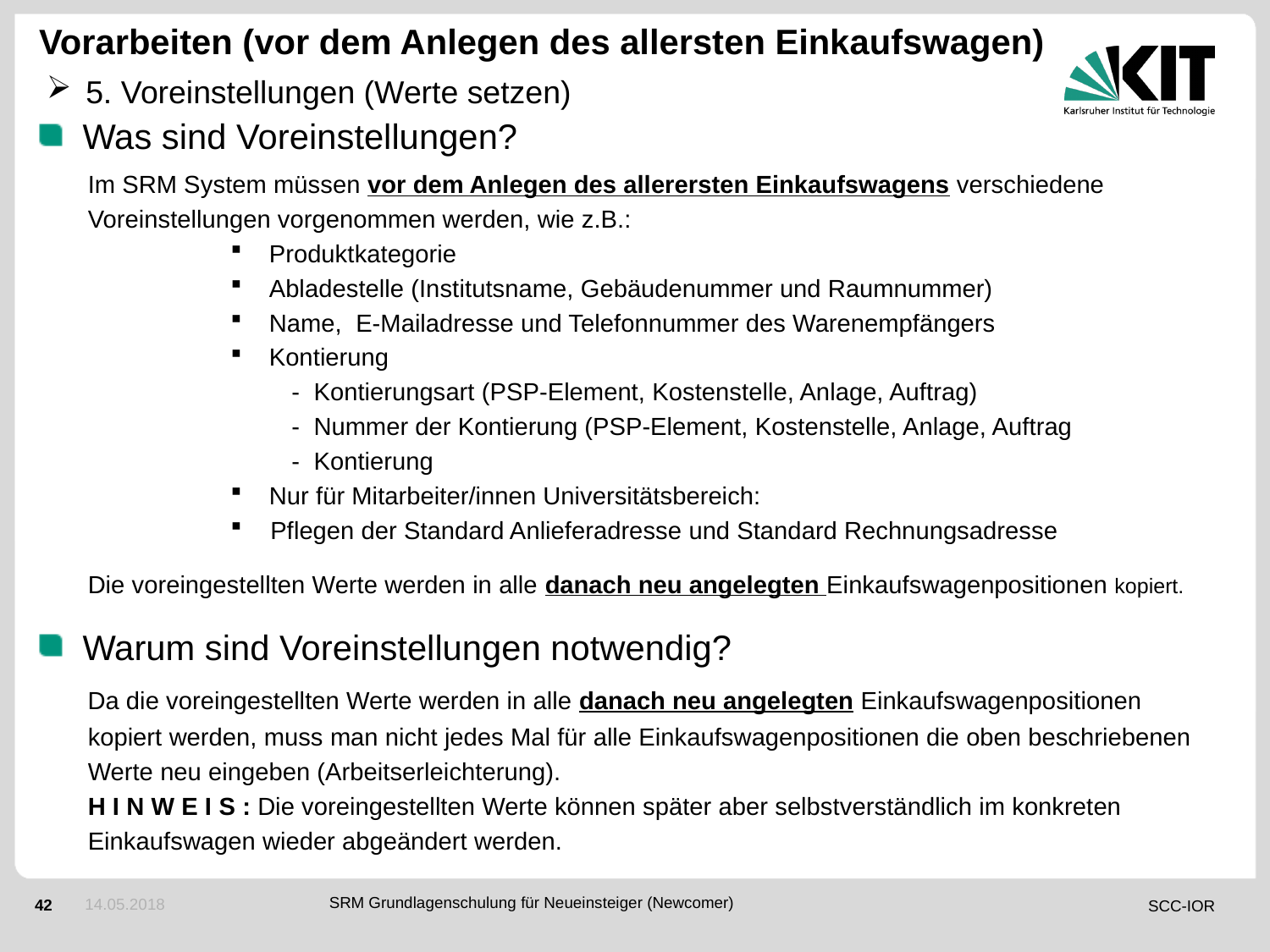

# Vorarbeiten (vor dem Anlegen des allersten Einkaufswagen)
 5. Voreinstellungen (Werte setzen)

Was sind Voreinstellungen?

       Im SRM System müssen vor dem Anlegen des allerersten Einkaufswagens verschiedene
       Voreinstellungen vorgenommen werden, wie z.B.:
Produktkategorie
Abladestelle (Institutsname, Gebäudenummer und Raumnummer)
Name,  E-Mailadresse und Telefonnummer des Warenempfängers
Kontierung
-  Kontierungsart (PSP-Element, Kostenstelle, Anlage, Auftrag)
-  Nummer der Kontierung (PSP-Element, Kostenstelle, Anlage, Auftrag
-  Kontierung
Nur für Mitarbeiter/innen Universitätsbereich:
Pflegen der Standard Anlieferadresse und Standard Rechnungsadresse

       Die voreingestellten Werte werden in alle danach neu angelegten Einkaufswagenpositionen kopiert.

Warum sind Voreinstellungen notwendig?
     Da die voreingestellten Werte werden in alle danach neu angelegten Einkaufswagenpositionen
       kopiert werden, muss man nicht jedes Mal für alle Einkaufswagenpositionen die oben beschriebenen
       Werte neu eingeben (Arbeitserleichterung).
       H I N W E I S : Die voreingestellten Werte können später aber selbstverständlich im konkreten
       Einkaufswagen wieder abgeändert werden.

14.05.2018
SRM Grundlagenschulung für Neueinsteiger (Newcomer)